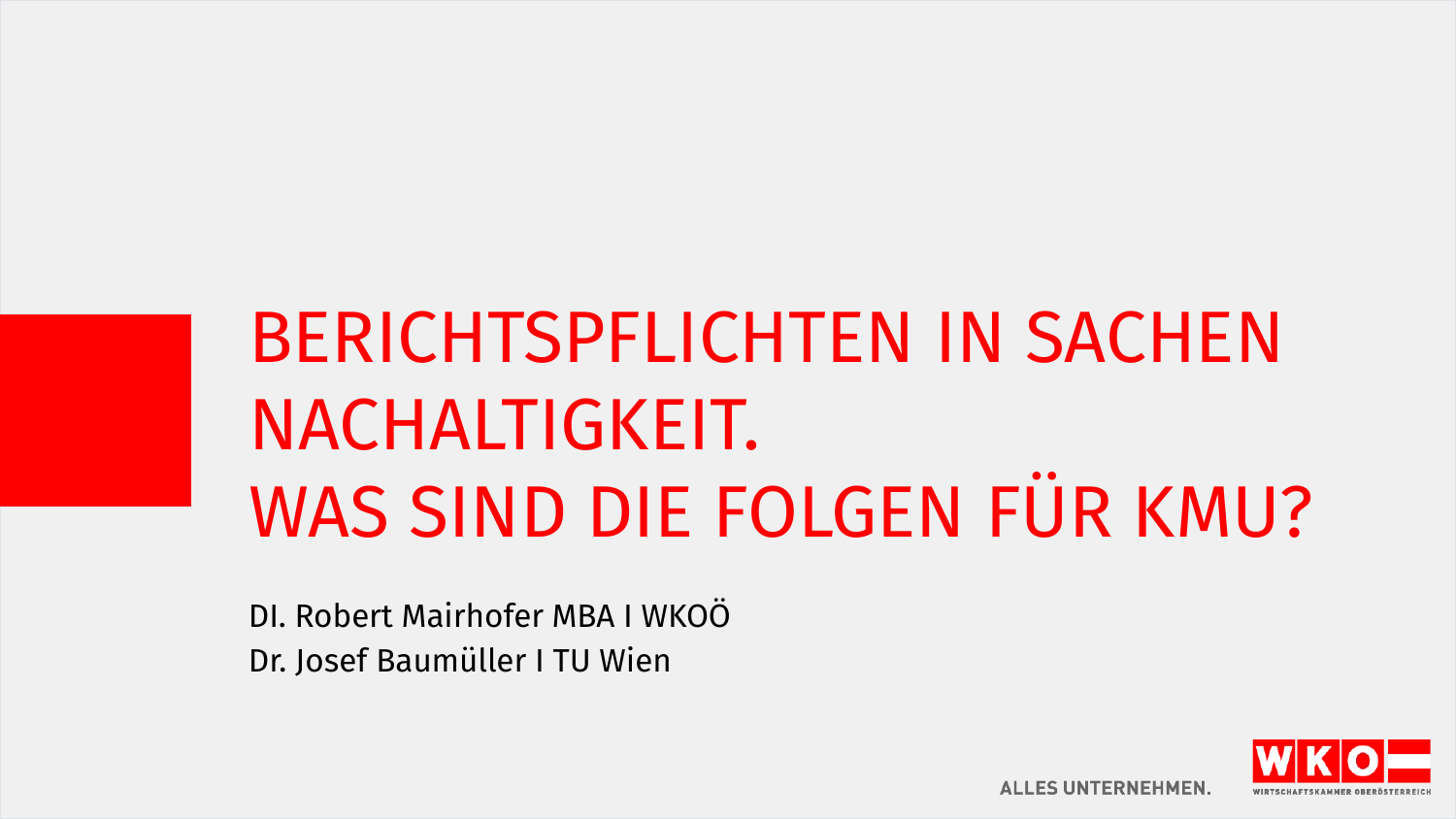

# BERICHTSPFLICHTEN IN SACHEN NACHALTIGKEIT. WAS SIND DIE FOLGEN FÜR KMU?
DI. Robert Mairhofer MBA I WKOÖ
Dr. Josef Baumüller I TU Wien